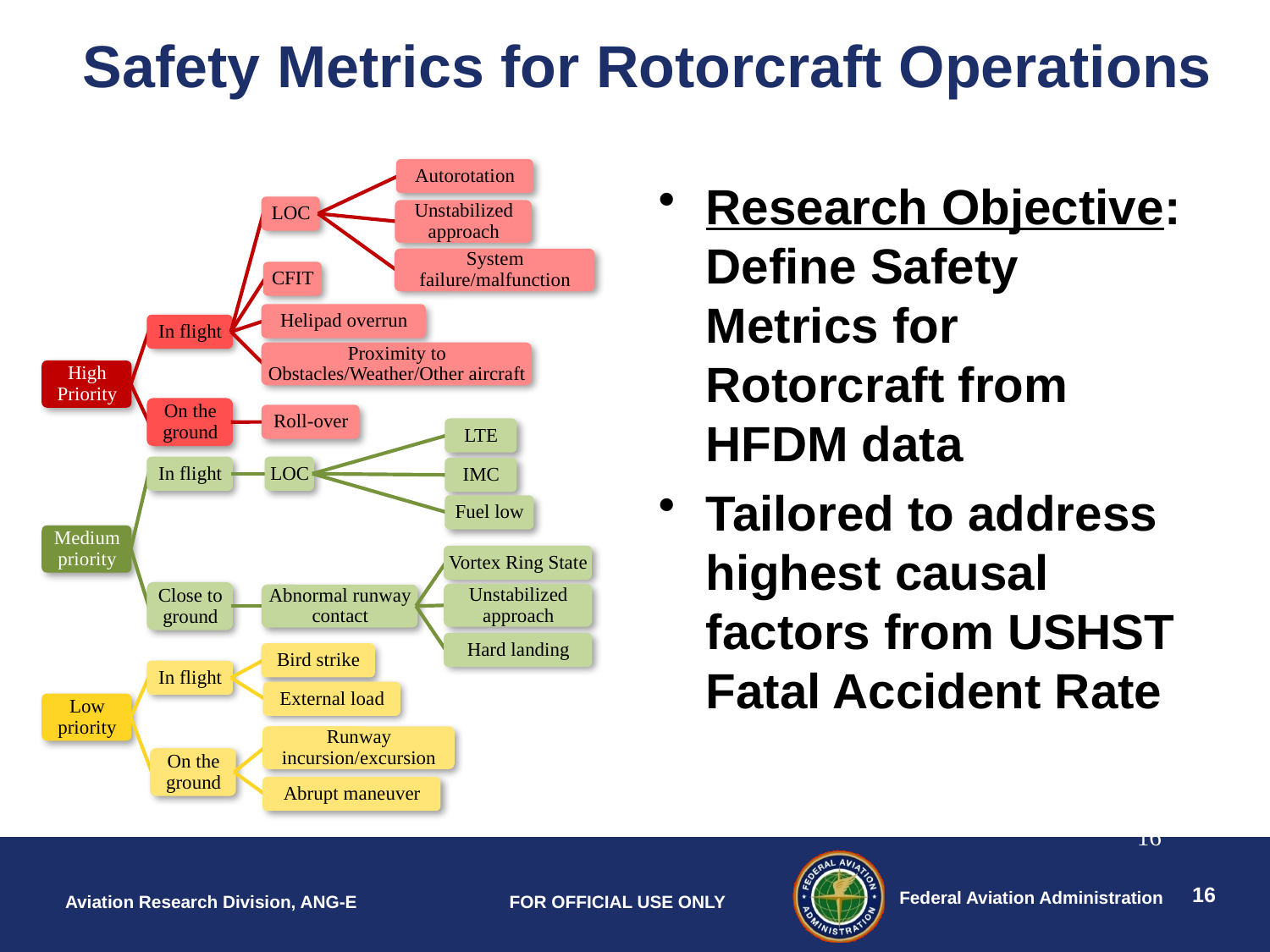

# Safety Metrics for Rotorcraft Operations
High Priority

In flight

LOC

Autorotation

Unstabilized approach

System failure/malfunction

CFIT

Helipad overrun

Proximity to Obstacles/Weather/Other aircraft

On the ground

Roll-over
Medium priority

In flight

LOC

LTE

IMC

Fuel low

Close to ground

Abnormal runway contact

Vortex Ring State

Unstabilized approach

Hard landing
Low priority

In flight

Bird strike

External load

On the ground

Runway incursion/excursion

Abrupt maneuver
Research Objective: Define Safety Metrics for Rotorcraft from HFDM data
Tailored to address highest causal factors from USHST Fatal Accident Rate
16